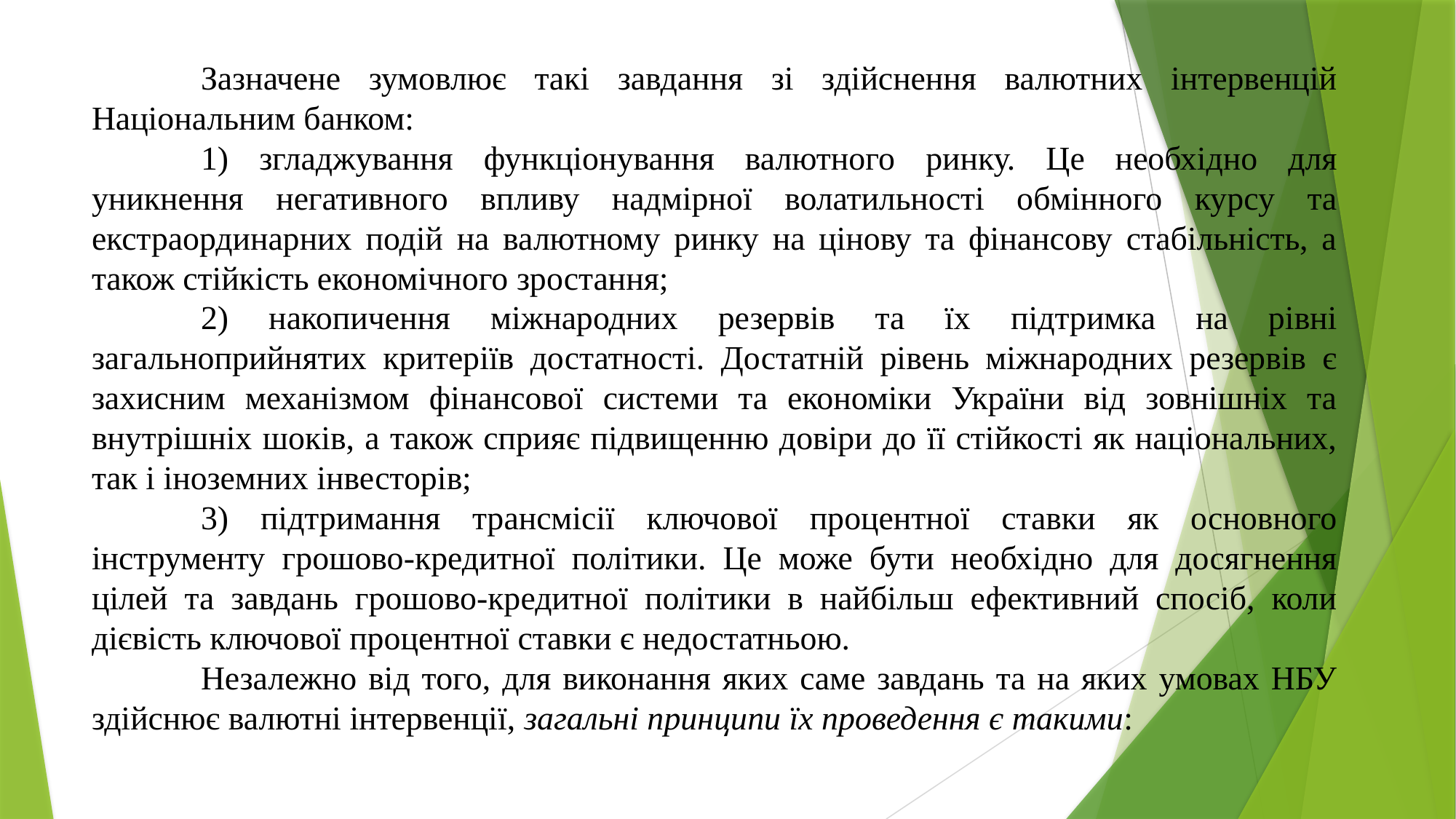

Зазначене зумовлює такі завдання зі здійснення валютних інтервенцій Національним банком:
	1) згладжування функціонування валютного ринку. Це необхідно для уникнення негативного впливу надмірної волатильності обмінного курсу та екстраординарних подій на валютному ринку на цінову та фінансову стабільність, а також стійкість економічного зростання;
	2) накопичення міжнародних резервів та їх підтримка на рівні загальноприйнятих критеріїв достатності. Достатній рівень міжнародних резервів є захисним механізмом фінансової системи та економіки України від зовнішніх та внутрішніх шоків, а також сприяє підвищенню довіри до її стійкості як національних, так і іноземних інвесторів;
	3) підтримання трансмісії ключової процентної ставки як основного інструменту грошово-кредитної політики. Це може бути необхідно для досягнення цілей та завдань грошово-кредитної політики в найбільш ефективний спосіб, коли дієвість ключової процентної ставки є недостатньою.
	Незалежно від того, для виконання яких саме завдань та на яких умовах НБУ здійснює валютні інтервенції, загальні принципи їх проведення є такими: